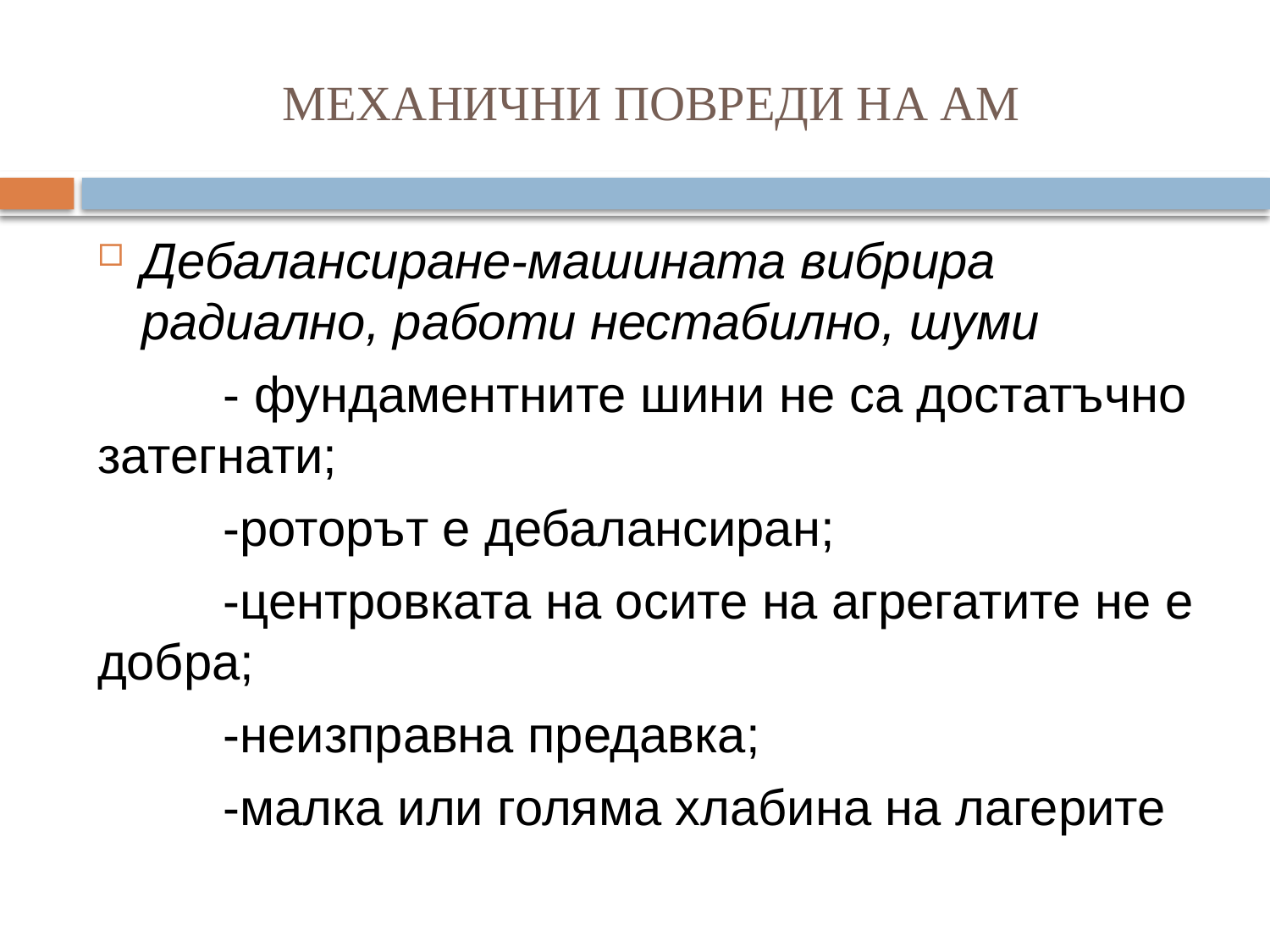

# МЕХАНИЧНИ ПОВРЕДИ НА АМ
Дебалансиране-машината вибрира радиално, работи нестабилно, шуми
	- фундаментните шини не са достатъчно затегнати;
	-роторът е дебалансиран;
	-центровката на осите на агрегатите не е добра;
	-неизправна предавка;
	-малка или голяма хлабина на лагерите